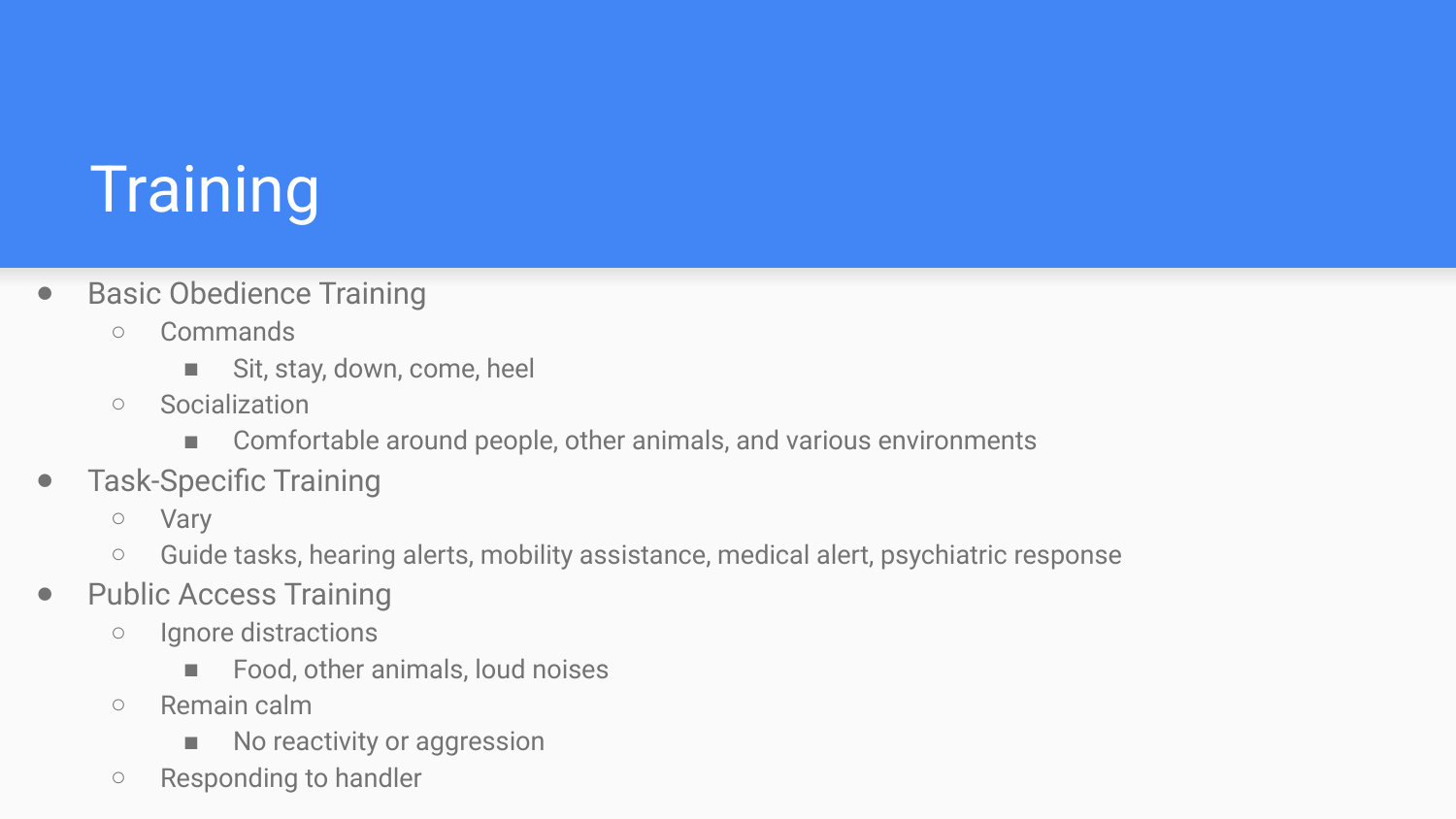

# Training
Basic Obedience Training
Commands
Sit, stay, down, come, heel
Socialization
Comfortable around people, other animals, and various environments
Task-Specific Training
Vary
Guide tasks, hearing alerts, mobility assistance, medical alert, psychiatric response
Public Access Training
Ignore distractions
Food, other animals, loud noises
Remain calm
No reactivity or aggression
Responding to handler